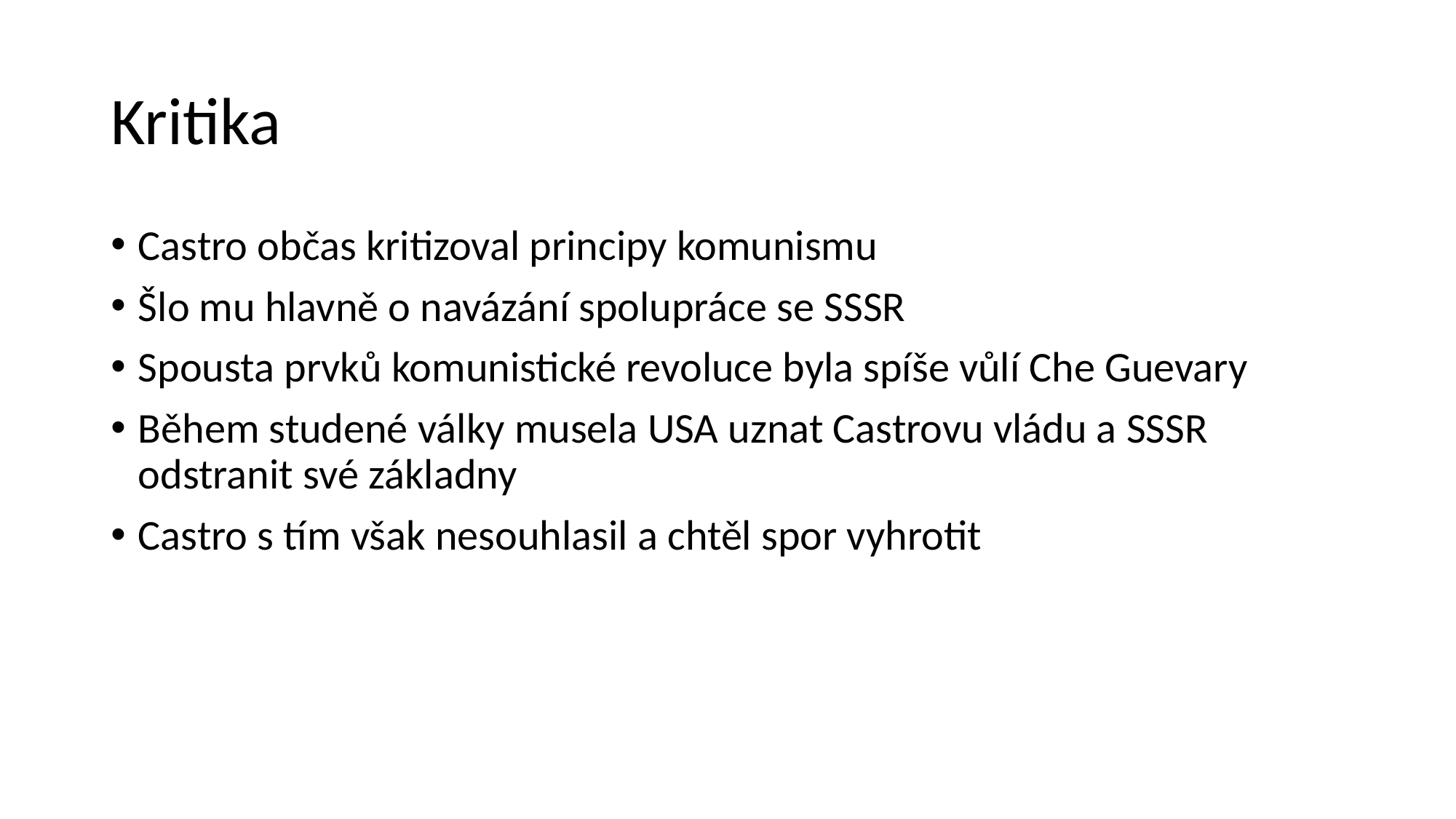

# Kritika
Castro občas kritizoval principy komunismu
Šlo mu hlavně o navázání spolupráce se SSSR
Spousta prvků komunistické revoluce byla spíše vůlí Che Guevary
Během studené války musela USA uznat Castrovu vládu a SSSR odstranit své základny
Castro s tím však nesouhlasil a chtěl spor vyhrotit